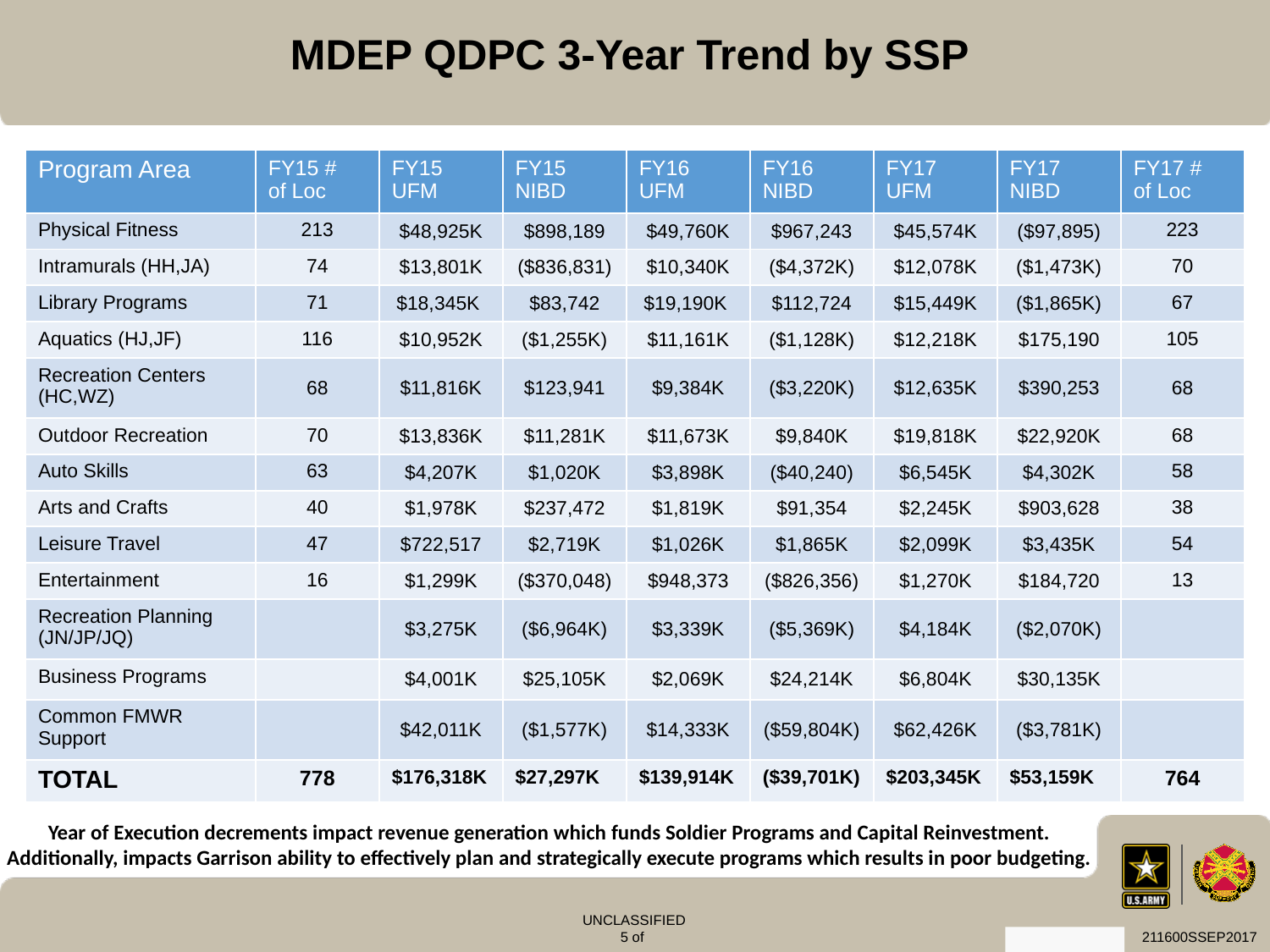

MDEP QDPC 3-Year Trend by SSP
| Program Area | FY15 # of Loc | FY15 UFM | FY15 NIBD | FY16 UFM | FY16 NIBD | FY17 UFM | FY17 NIBD | FY17 # of Loc |
| --- | --- | --- | --- | --- | --- | --- | --- | --- |
| Physical Fitness | 213 | $48,925K | $898,189 | $49,760K | $967,243 | $45,574K | ($97,895) | 223 |
| Intramurals (HH,JA) | 74 | $13,801K | ($836,831) | $10,340K | ($4,372K) | $12,078K | ($1,473K) | 70 |
| Library Programs | 71 | $18,345K | $83,742 | $19,190K | $112,724 | $15,449K | ($1,865K) | 67 |
| Aquatics (HJ,JF) | 116 | $10,952K | ($1,255K) | $11,161K | ($1,128K) | $12,218K | $175,190 | 105 |
| Recreation Centers (HC,WZ) | 68 | $11,816K | $123,941 | $9,384K | ($3,220K) | $12,635K | $390,253 | 68 |
| Outdoor Recreation | 70 | $13,836K | $11,281K | $11,673K | $9,840K | $19,818K | $22,920K | 68 |
| Auto Skills | 63 | $4,207K | $1,020K | $3,898K | ($40,240) | $6,545K | $4,302K | 58 |
| Arts and Crafts | 40 | $1,978K | $237,472 | $1,819K | $91,354 | $2,245K | $903,628 | 38 |
| Leisure Travel | 47 | $722,517 | $2,719K | $1,026K | $1,865K | $2,099K | $3,435K | 54 |
| Entertainment | 16 | $1,299K | ($370,048) | $948,373 | ($826,356) | $1,270K | $184,720 | 13 |
| Recreation Planning (JN/JP/JQ) |  | $3,275K | ($6,964K) | $3,339K | ($5,369K) | $4,184K | ($2,070K) |  |
| Business Programs |  | $4,001K | $25,105K | $2,069K | $24,214K | $6,804K | $30,135K |  |
| Common FMWR Support |  | $42,011K | ($1,577K) | $14,333K | ($59,804K) | $62,426K | ($3,781K) |  |
| TOTAL | 778 | $176,318K | $27,297K | $139,914K | ($39,701K) | $203,345K | $53,159K | 764 |
Year of Execution decrements impact revenue generation which funds Soldier Programs and Capital Reinvestment.
Additionally, impacts Garrison ability to effectively plan and strategically execute programs which results in poor budgeting.